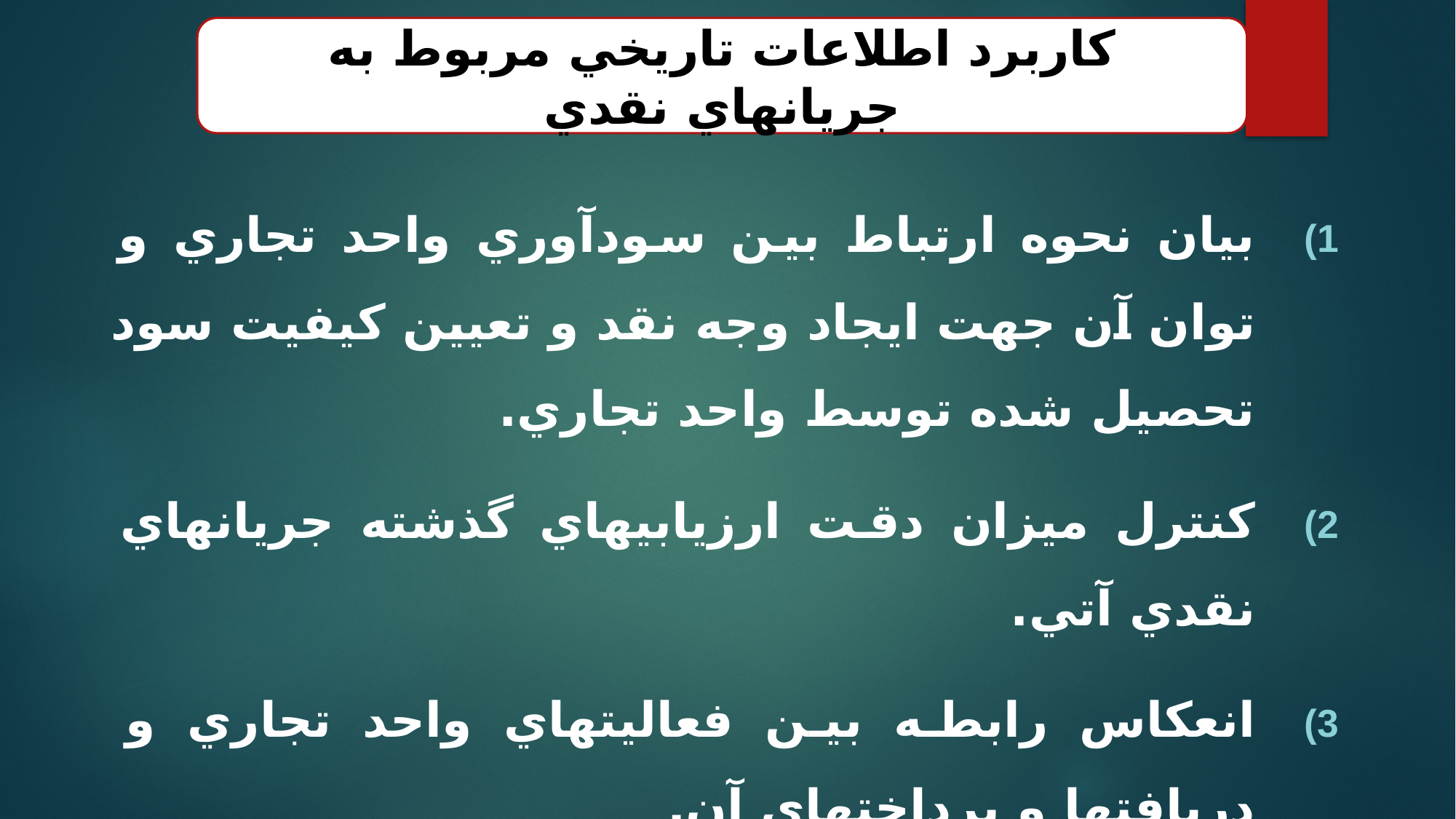

کاربرد اطلاعات تاريخي مربوط به جريانهاي نقدي
#
بيان نحوه ارتباط بين سودآوري واحد تجاري و توان آن جهت ايجاد وجه نقد و تعيين کيفيت سود تحصيل شده توسط واحد تجاري.
کنترل ميزان دقت ارزيابيهاي گذشته جريانهاي نقدي آتي.
انعکاس رابطه بين فعاليتهاي واحد تجاري و دريافتها و پرداختهاي آن.
براي قضاوت استفاده کنندگان در خصوص مبلغ، زمان و ميزان اطمينان از تحقق جريانهاي نقدي آتي.